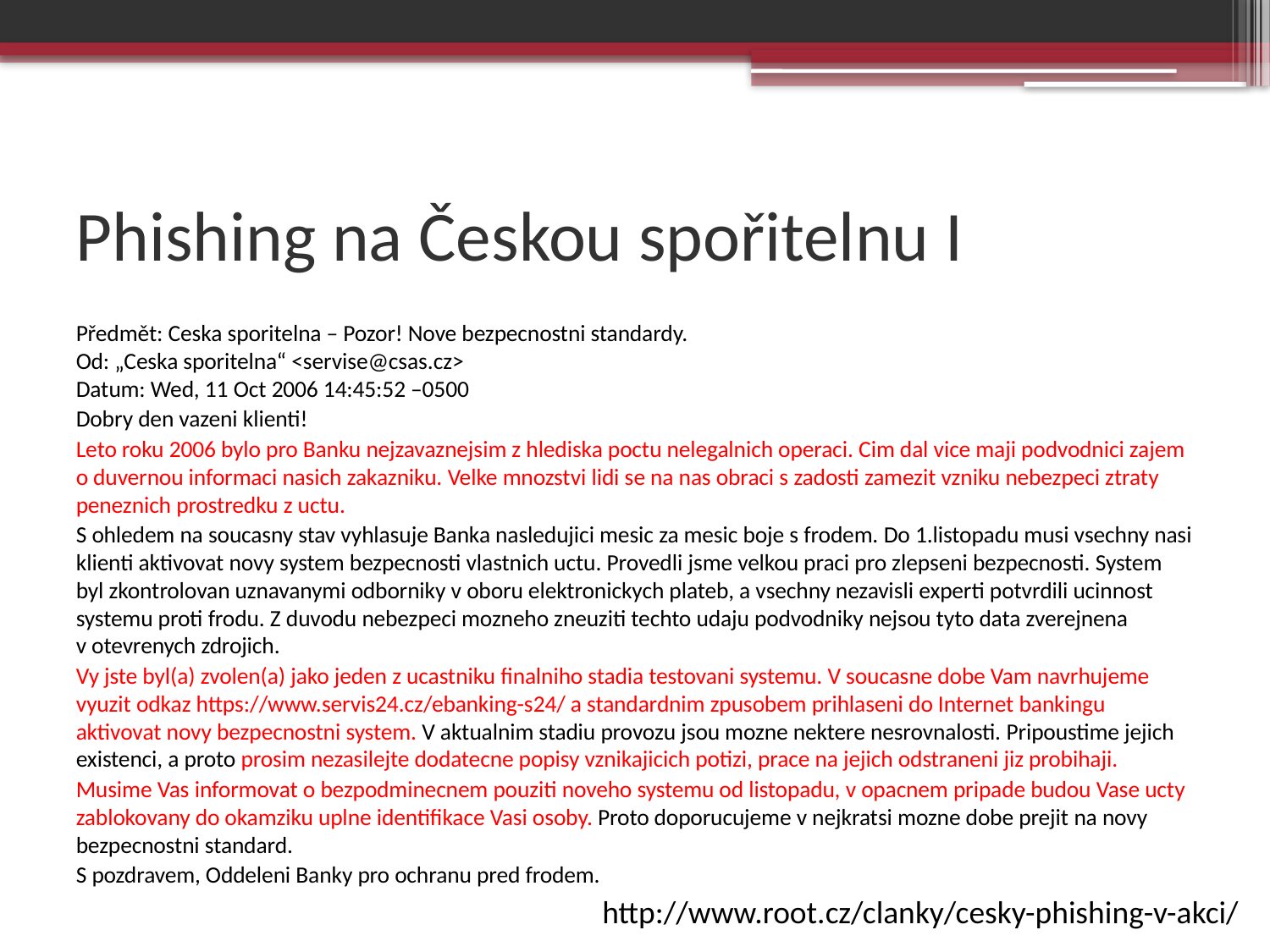

# Phishing na Českou spořitelnu I
Předmět: Ceska sporitelna – Pozor! Nove bezpecnostni standardy.
Od: „Ceska sporitelna“ <servise@csas.cz>
Datum: Wed, 11 Oct 2006 14:45:52 –0500
Dobry den vazeni klienti!
Leto roku 2006 bylo pro Banku nejzavaznejsim z hlediska poctu nelegalnich operaci. Cim dal vice maji podvodnici zajem o duvernou informaci nasich zakazniku. Velke mnozstvi lidi se na nas obraci s zadosti zamezit vzniku nebezpeci ztraty peneznich prostredku z uctu.
S ohledem na soucasny stav vyhlasuje Banka nasledujici mesic za mesic boje s frodem. Do 1.listopadu musi vsechny nasi klienti aktivovat novy system bezpecnosti vlastnich uctu. Provedli jsme velkou praci pro zlepseni bezpecnosti. System byl zkontrolovan uznavanymi odborniky v oboru elektronickych plateb, a vsechny nezavisli experti potvrdili ucinnost systemu proti frodu. Z duvodu nebezpeci mozneho zneuziti techto udaju podvodniky nejsou tyto data zverejnena v otevrenych zdrojich.
Vy jste byl(a) zvolen(a) jako jeden z ucastniku finalniho stadia testovani systemu. V soucasne dobe Vam navrhujeme vyuzit odkaz https://www.ser­vis24.cz/eban­king-s24/ a standardnim zpusobem prihlaseni do Internet bankingu aktivovat novy bezpecnostni system. V aktualnim stadiu provozu jsou mozne nektere nesrovnalosti. Pripoustime jejich existenci, a proto prosim nezasilejte dodatecne popisy vznikajicich potizi, prace na jejich odstraneni jiz probihaji.
Musime Vas informovat o bezpodminecnem pouziti noveho systemu od listopadu, v opacnem pripade budou Vase ucty zablokovany do okamziku uplne identifikace Vasi osoby. Proto doporucujeme v nejkratsi mozne dobe prejit na novy bezpecnostni standard.
S pozdravem, Oddeleni Banky pro ochranu pred frodem.

http://www.root.cz/clanky/cesky-phishing-v-akci/